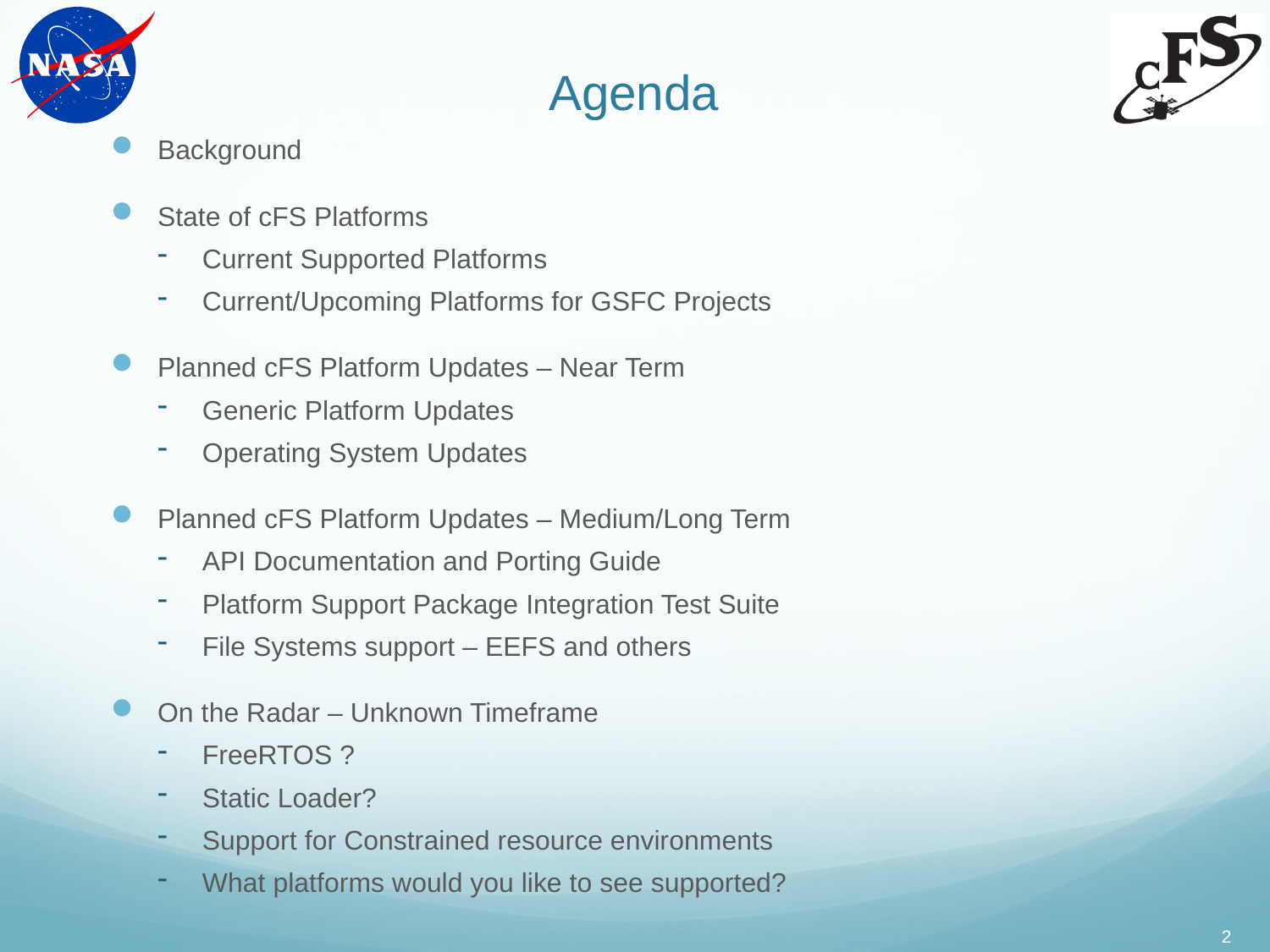

# Agenda
Background
State of cFS Platforms
Current Supported Platforms
Current/Upcoming Platforms for GSFC Projects
Planned cFS Platform Updates – Near Term
Generic Platform Updates
Operating System Updates
Planned cFS Platform Updates – Medium/Long Term
API Documentation and Porting Guide
Platform Support Package Integration Test Suite
File Systems support – EEFS and others
On the Radar – Unknown Timeframe
FreeRTOS ?
Static Loader?
Support for Constrained resource environments
What platforms would you like to see supported?

2